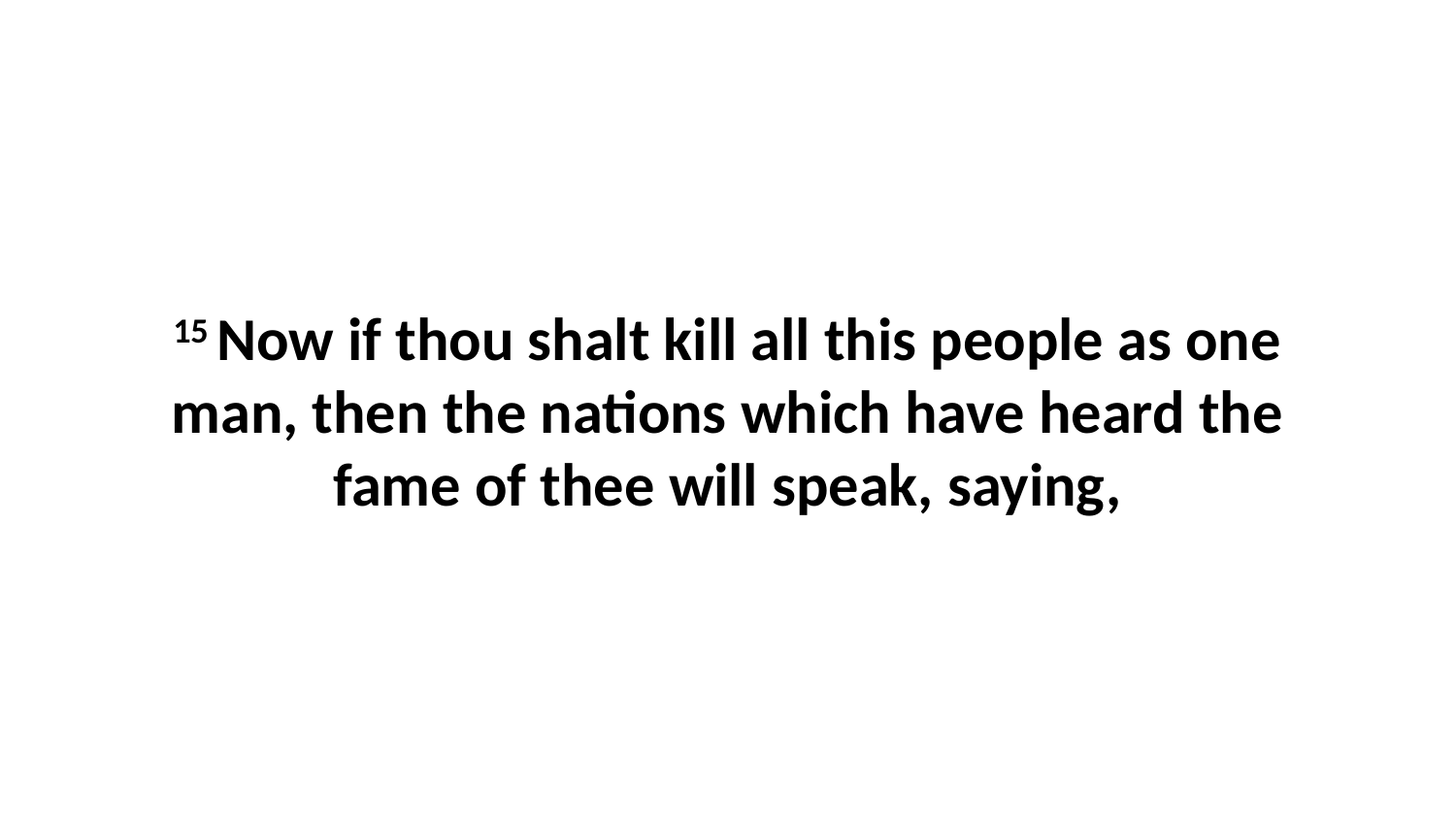

15 Now if thou shalt kill all this people as one man, then the nations which have heard the fame of thee will speak, saying,